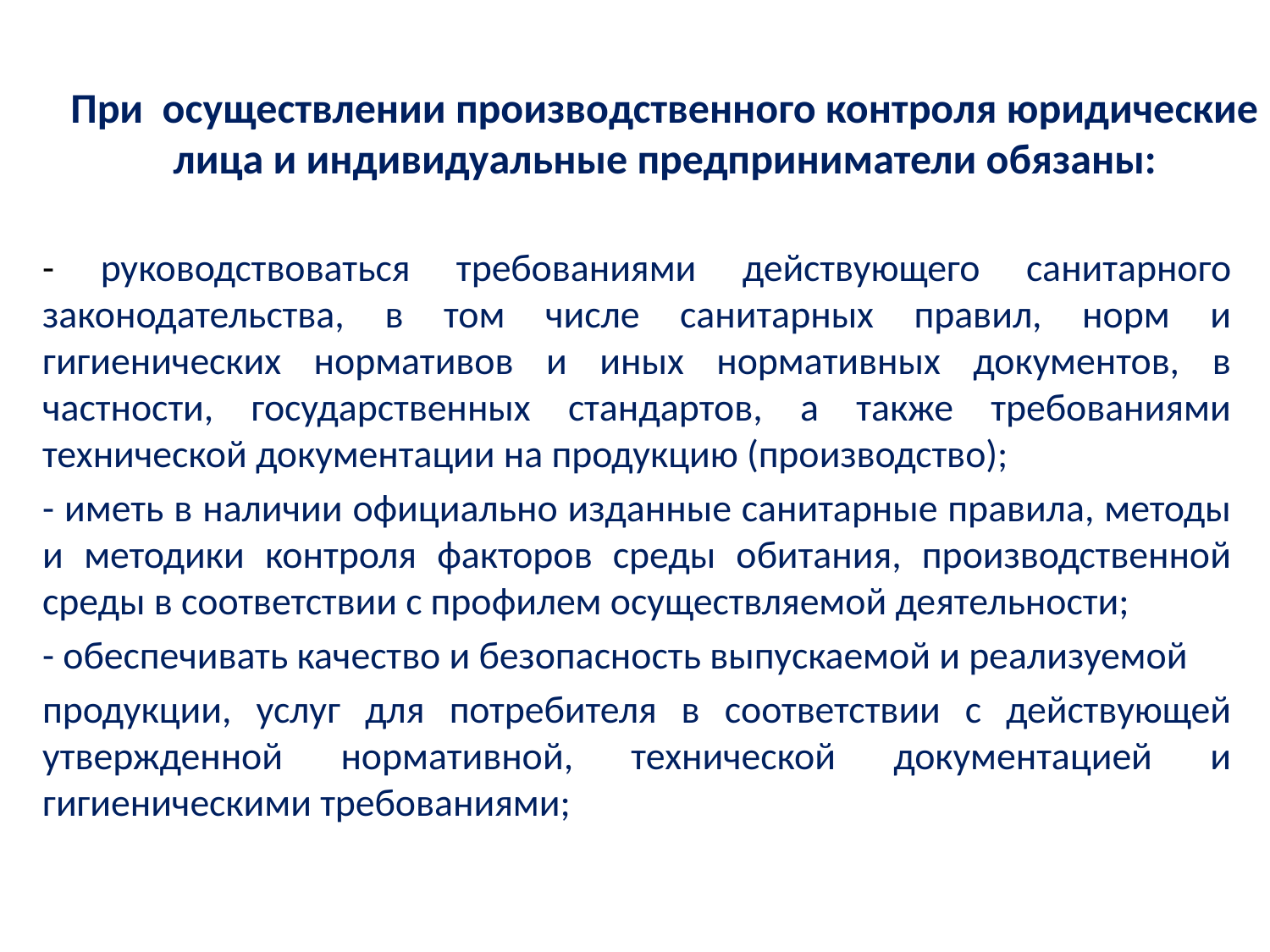

# При  осуществлении производственного контроля юридические лица и индивидуальные предприниматели обязаны:
- руководствоваться требованиями действующего санитарного законодательства, в том числе санитарных правил, норм и гигиенических нормативов и иных нормативных документов, в частности, государственных стандартов, а также требованиями технической документации на продукцию (производство);
- иметь в наличии официально изданные санитарные правила, методы и методики контроля факторов среды обитания, производственной среды в соответствии с профилем осуществляемой деятельности;
- обеспечивать качество и безопасность выпускаемой и реализуемой
продукции, услуг для потребителя в соответствии с действующей утвержденной нормативной, технической документацией и гигиеническими требованиями;